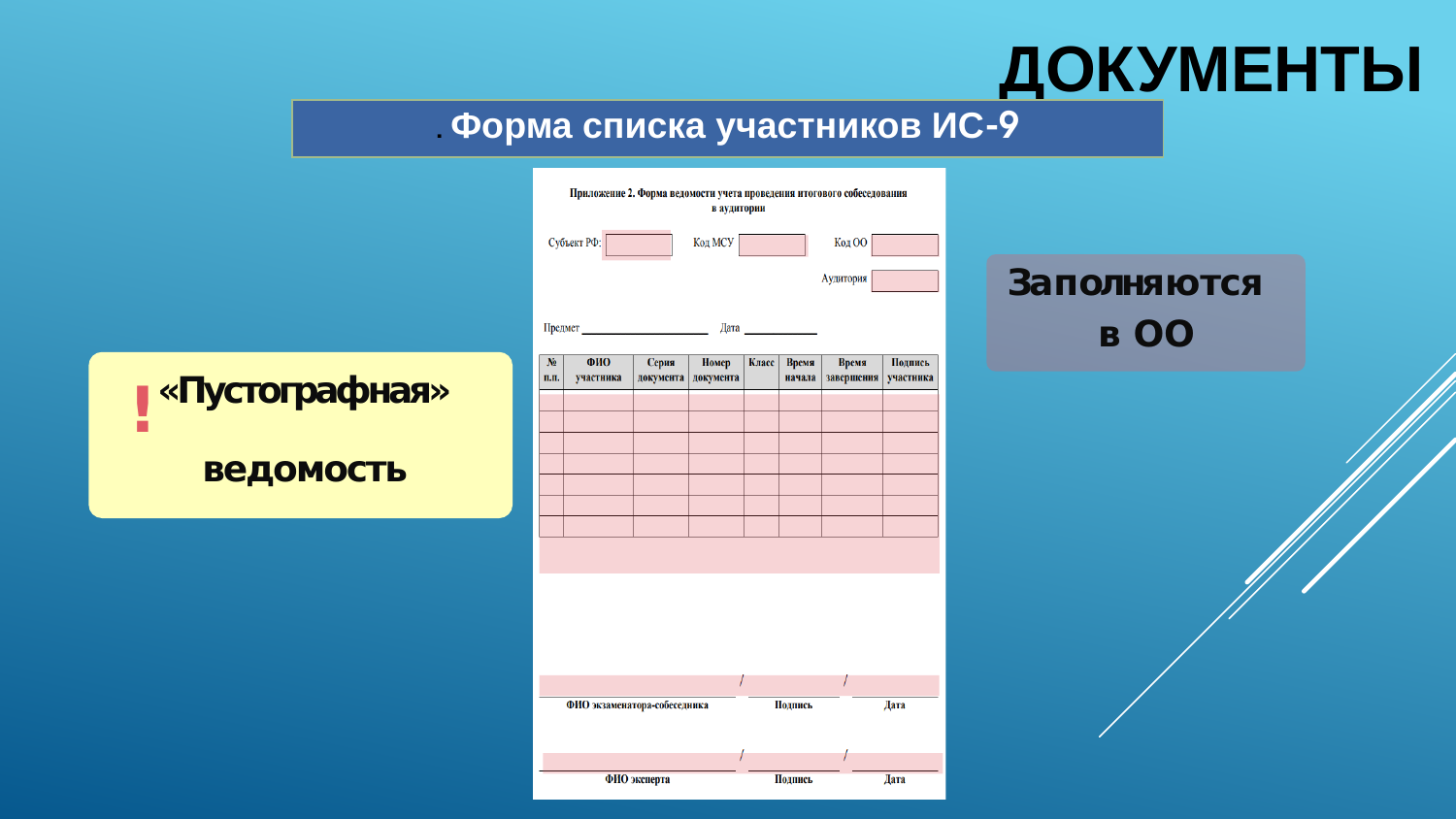

# Документы
| . Форма списка участников ИС-9 |
| --- |

Заполняются
в ОО

  !«Пустографная»
  ведомость